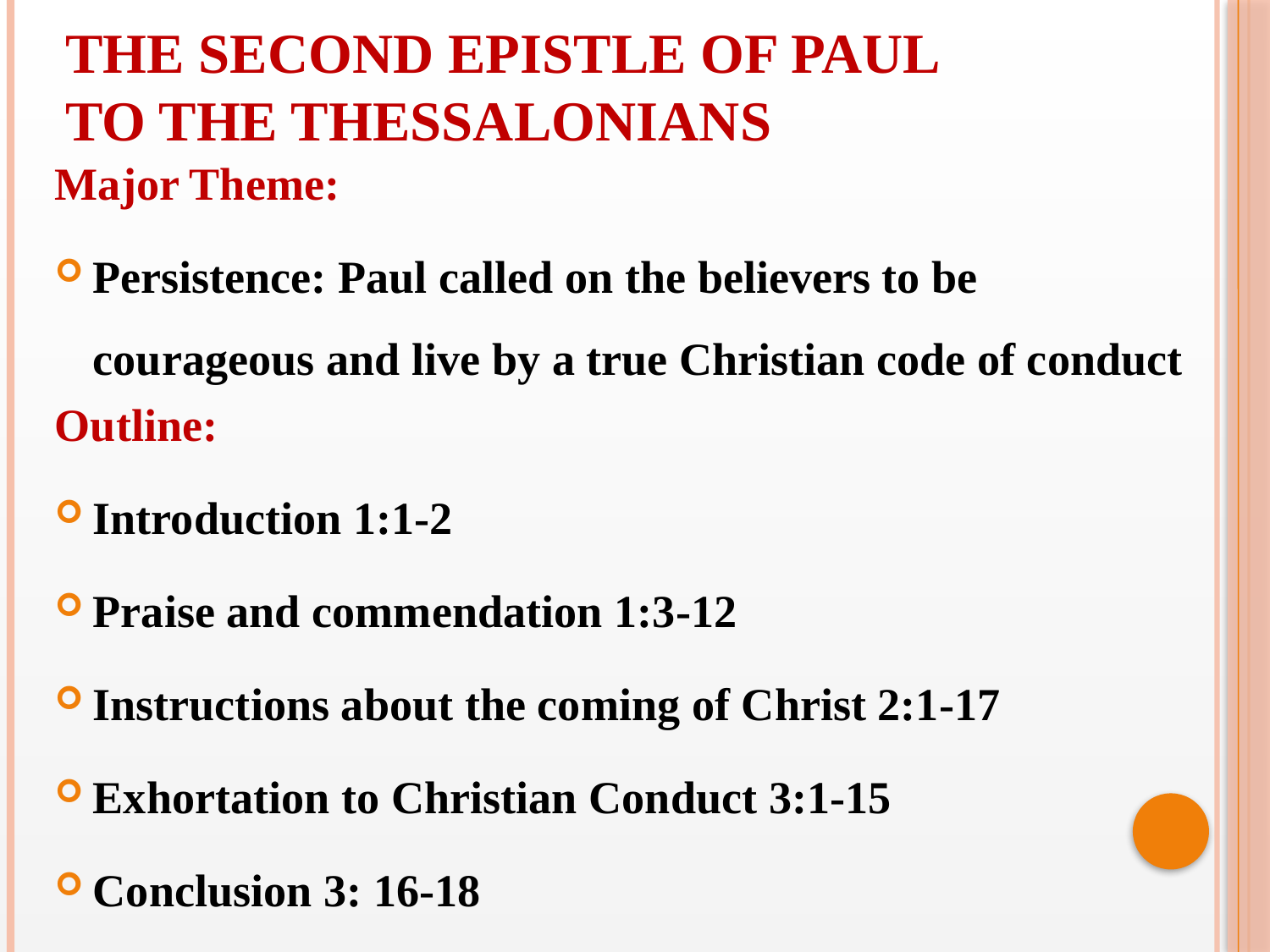

THE SECOND EPISTLE OF PAUL TO THE THESSALONIANS
Major Theme:
Persistence: Paul called on the believers to be courageous and live by a true Christian code of conduct
Outline:
Introduction 1:1-2
Praise and commendation 1:3-12
Instructions about the coming of Christ 2:1-17
Exhortation to Christian Conduct 3:1-15
Conclusion 3: 16-18